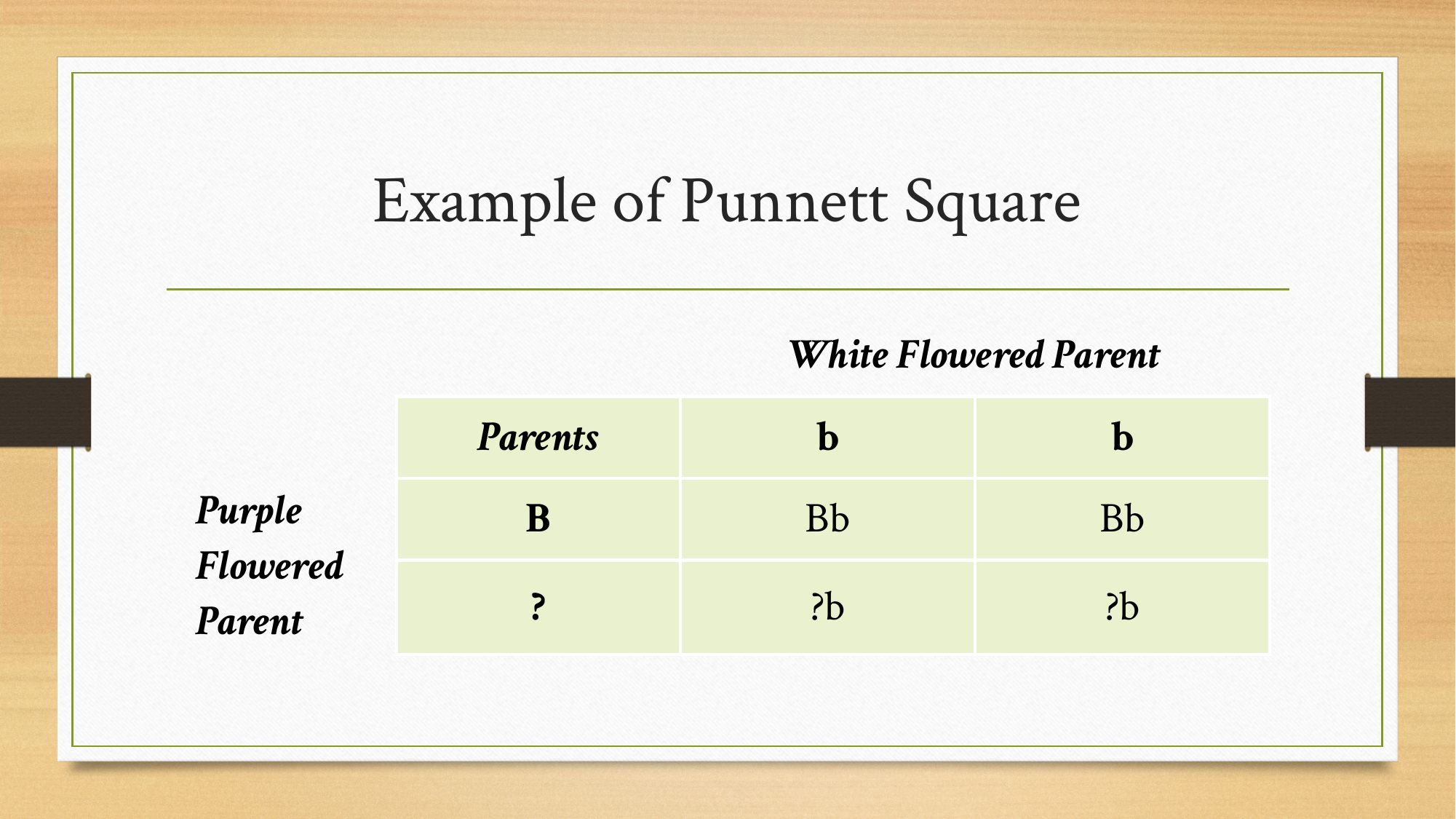

# Example of Punnett Square
|  |  | White Flowered Parent |  |
| --- | --- | --- | --- |
|  | Parents | b | b |
| Purple Flowered Parent | B | Bb | Bb |
|  | ? | ?b | ?b |